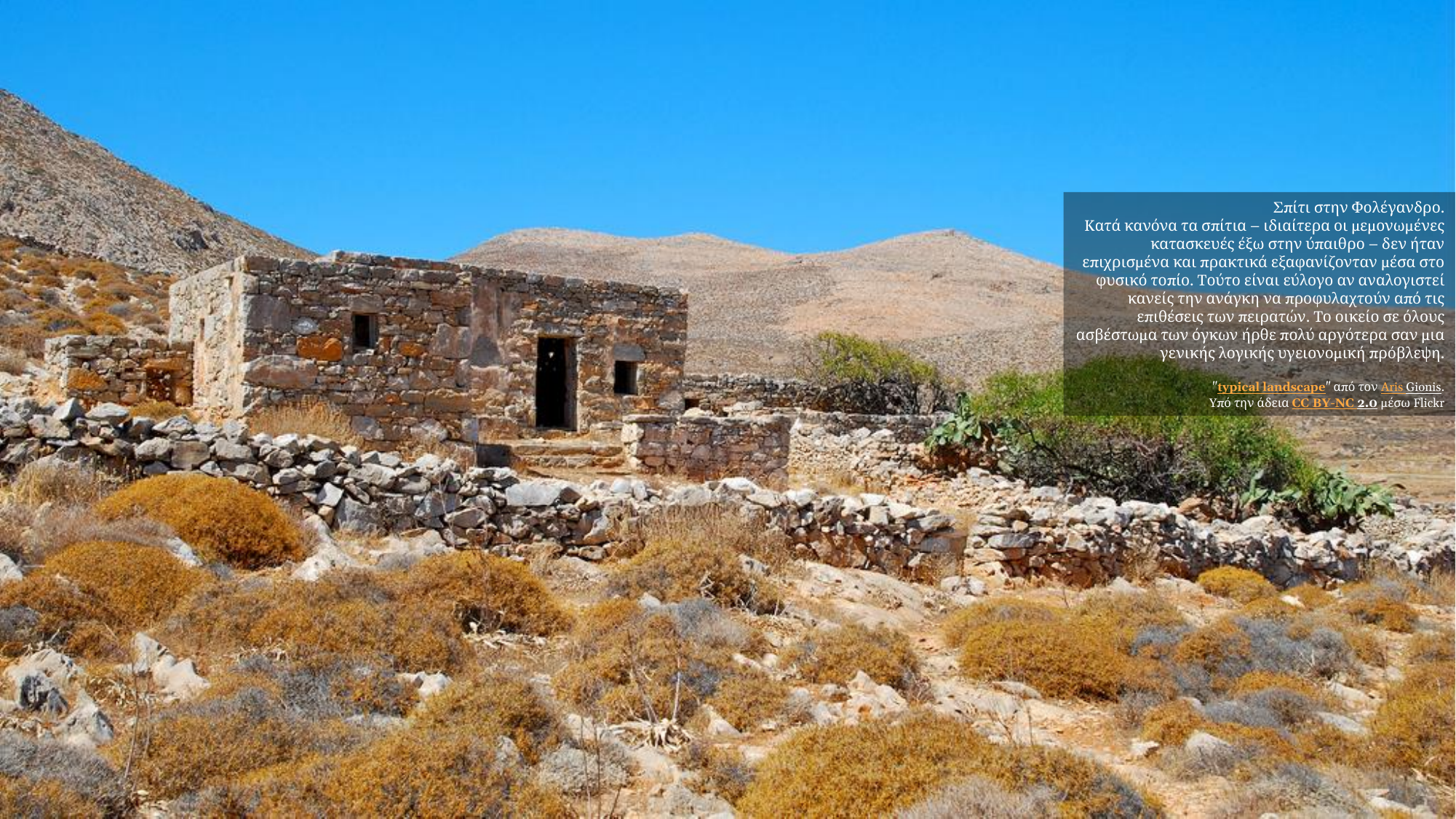

Σπίτι στην Φολέγανδρο.
Κατά κανόνα τα σπίτια – ιδιαίτερα οι μεμονωμένες κατασκευές έξω στην ύπαιθρο – δεν ήταν επιχρισμένα και πρακτικά εξαφανίζονταν μέσα στο φυσικό τοπίο. Τούτο είναι εύλογο αν αναλογιστεί κανείς την ανάγκη να προφυλαχτούν από τις επιθέσεις των πειρατών. Το οικείο σε όλους ασβέστωμα των όγκων ήρθε πολύ αργότερα σαν μια γενικής λογικής υγειονομική πρόβλεψη.

"typical landscape" από τον Aris Gionis.
Υπό την άδεια CC BY-NC 2.0 μέσω Flickr